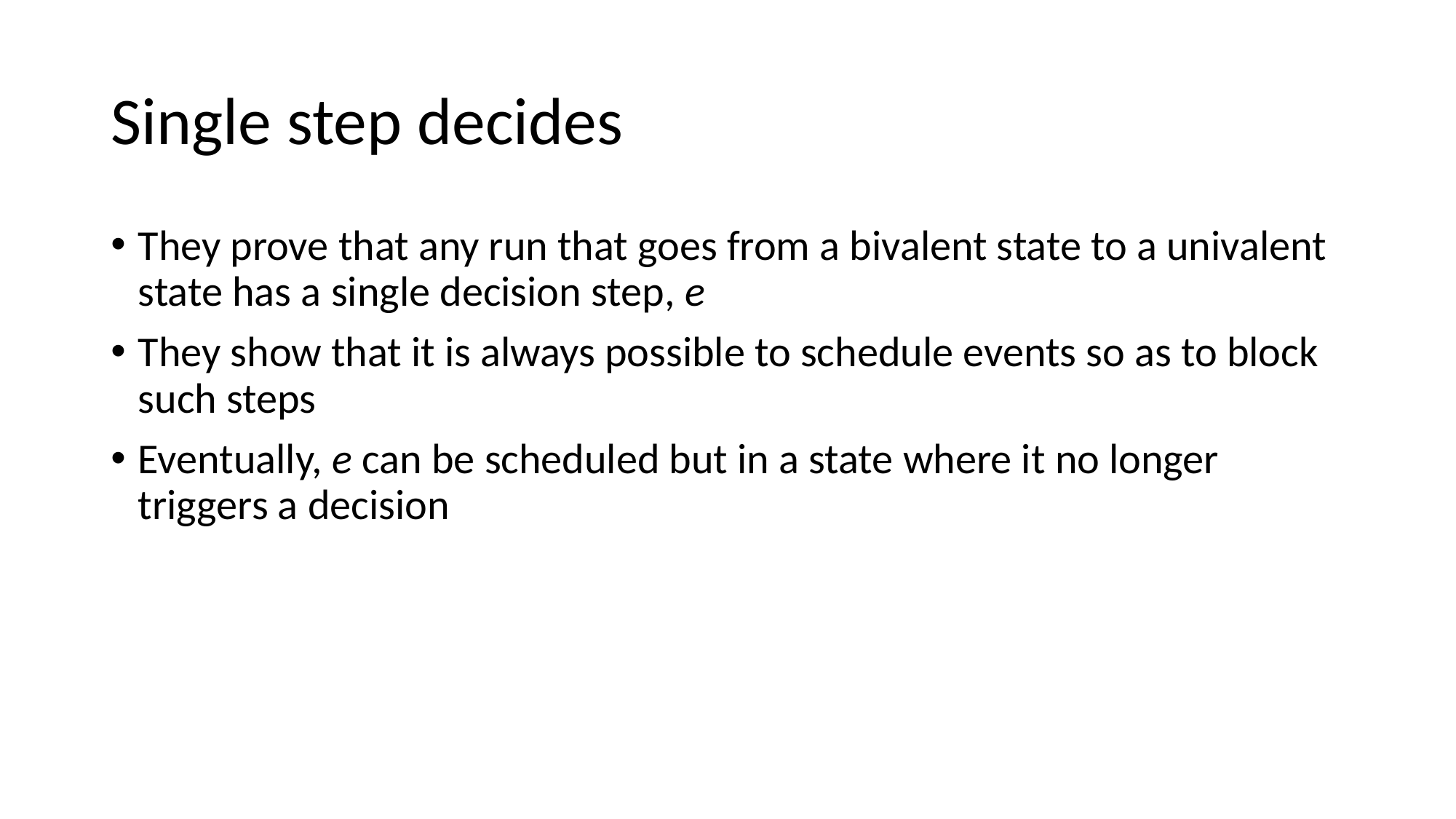

# Single step decides
They prove that any run that goes from a bivalent state to a univalent state has a single decision step, e
They show that it is always possible to schedule events so as to block such steps
Eventually, e can be scheduled but in a state where it no longer triggers a decision